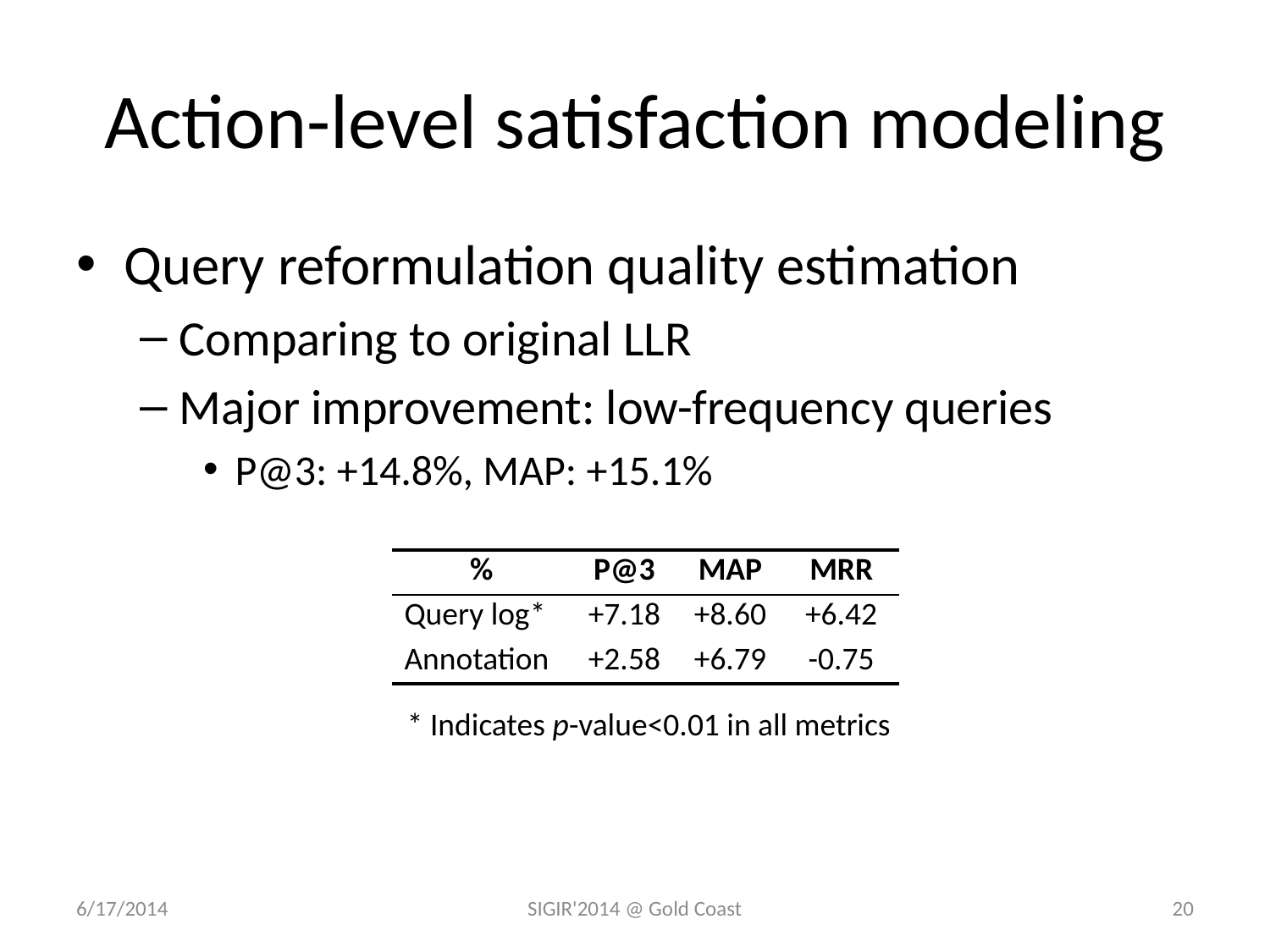

# Action-level satisfaction modeling
Query reformulation quality estimation
Comparing to original LLR
Major improvement: low-frequency queries
P@3: +14.8%, MAP: +15.1%
| % | P@3 | MAP | MRR |
| --- | --- | --- | --- |
| Query log\* | +7.18 | +8.60 | +6.42 |
| Annotation | +2.58 | +6.79 | -0.75 |
* Indicates p-value<0.01 in all metrics
6/17/2014
SIGIR'2014 @ Gold Coast
20